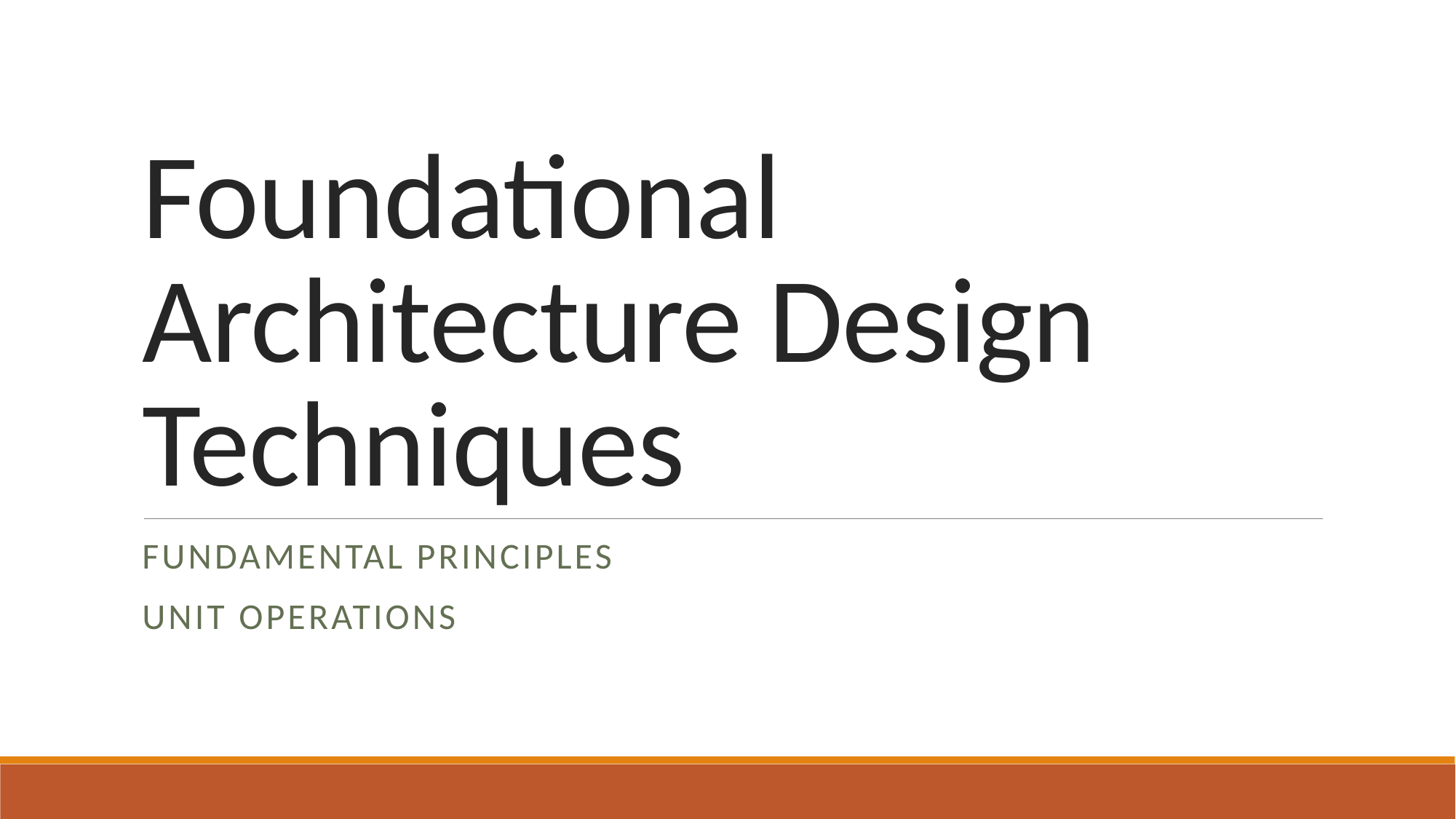

# Foundational Architecture Design Techniques
Fundamental Principles
Unit Operations